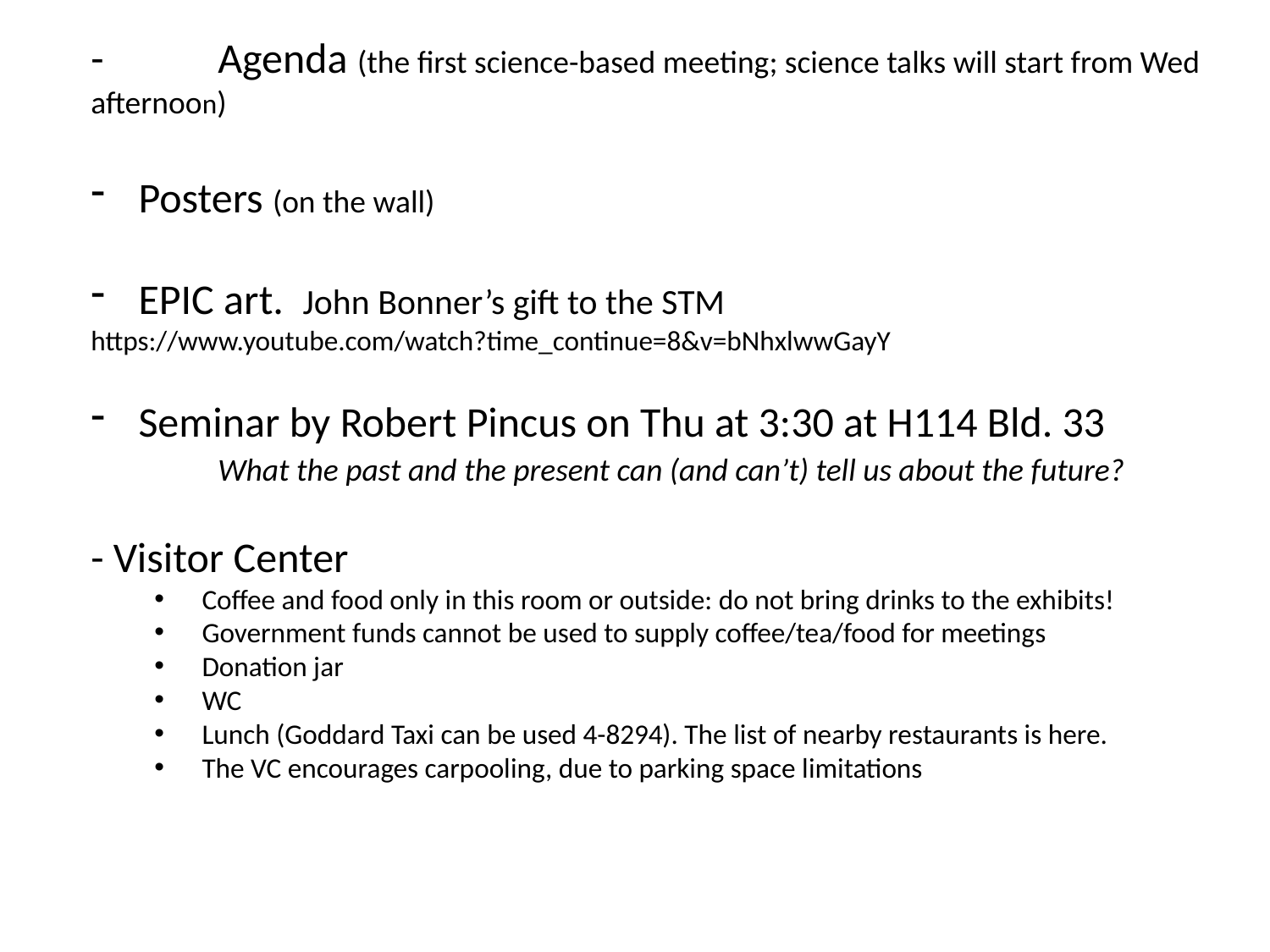

- 	Agenda (the first science-based meeting; science talks will start from Wed afternoon)

Posters (on the wall)

EPIC art.  John Bonner’s gift to the STM
https://www.youtube.com/watch?time_continue=8&v=bNhxlwwGayY

Seminar by Robert Pincus on Thu at 3:30 at H114 Bld. 33
	What the past and the present can (and can’t) tell us about the future?

- Visitor Center
Coffee and food only in this room or outside: do not bring drinks to the exhibits!
Government funds cannot be used to supply coffee/tea/food for meetings
Donation jar
WC
Lunch (Goddard Taxi can be used 4-8294). The list of nearby restaurants is here.
The VC encourages carpooling, due to parking space limitations